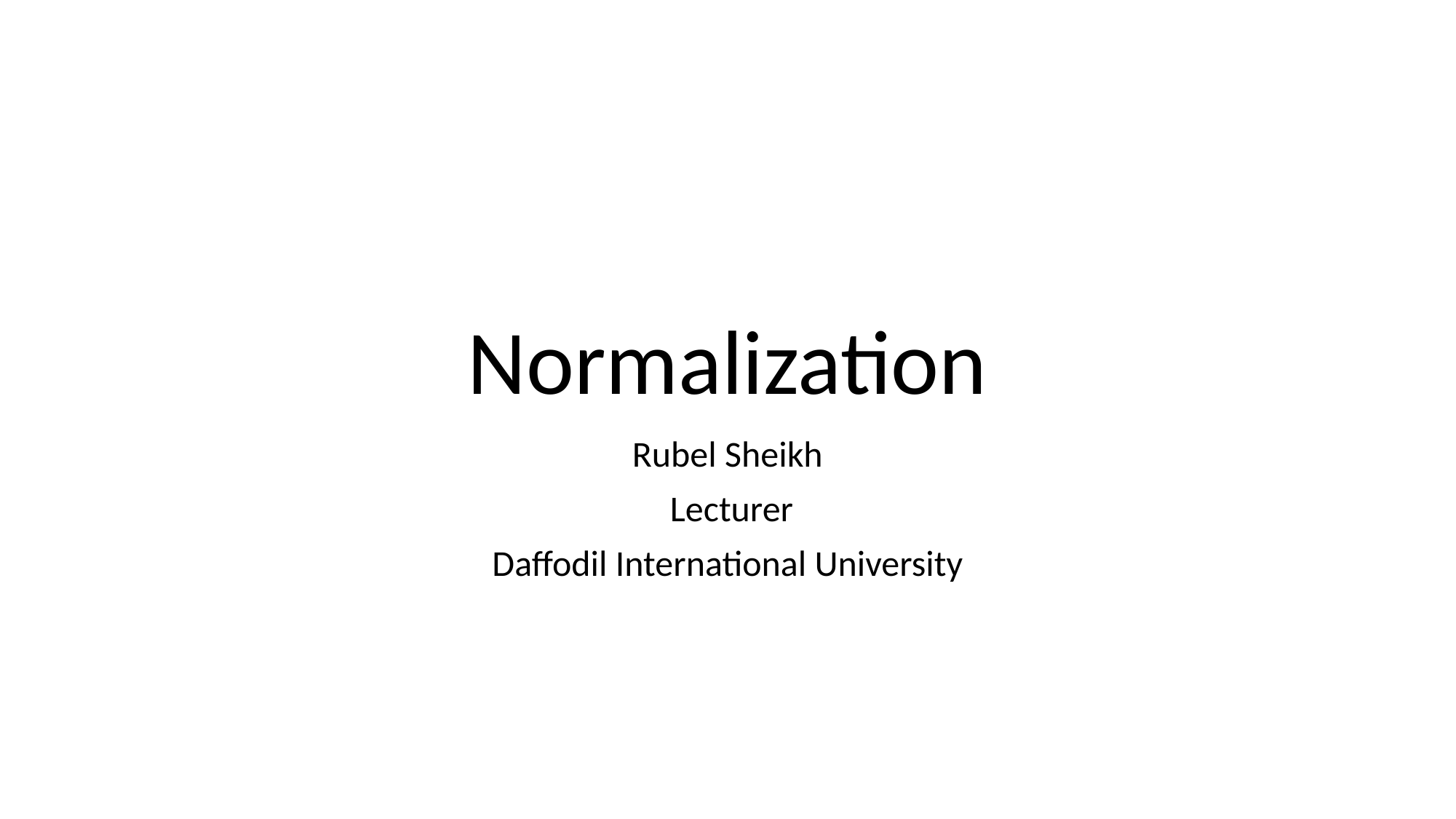

# Normalization
Rubel Sheikh
 Lecturer
Daffodil International University